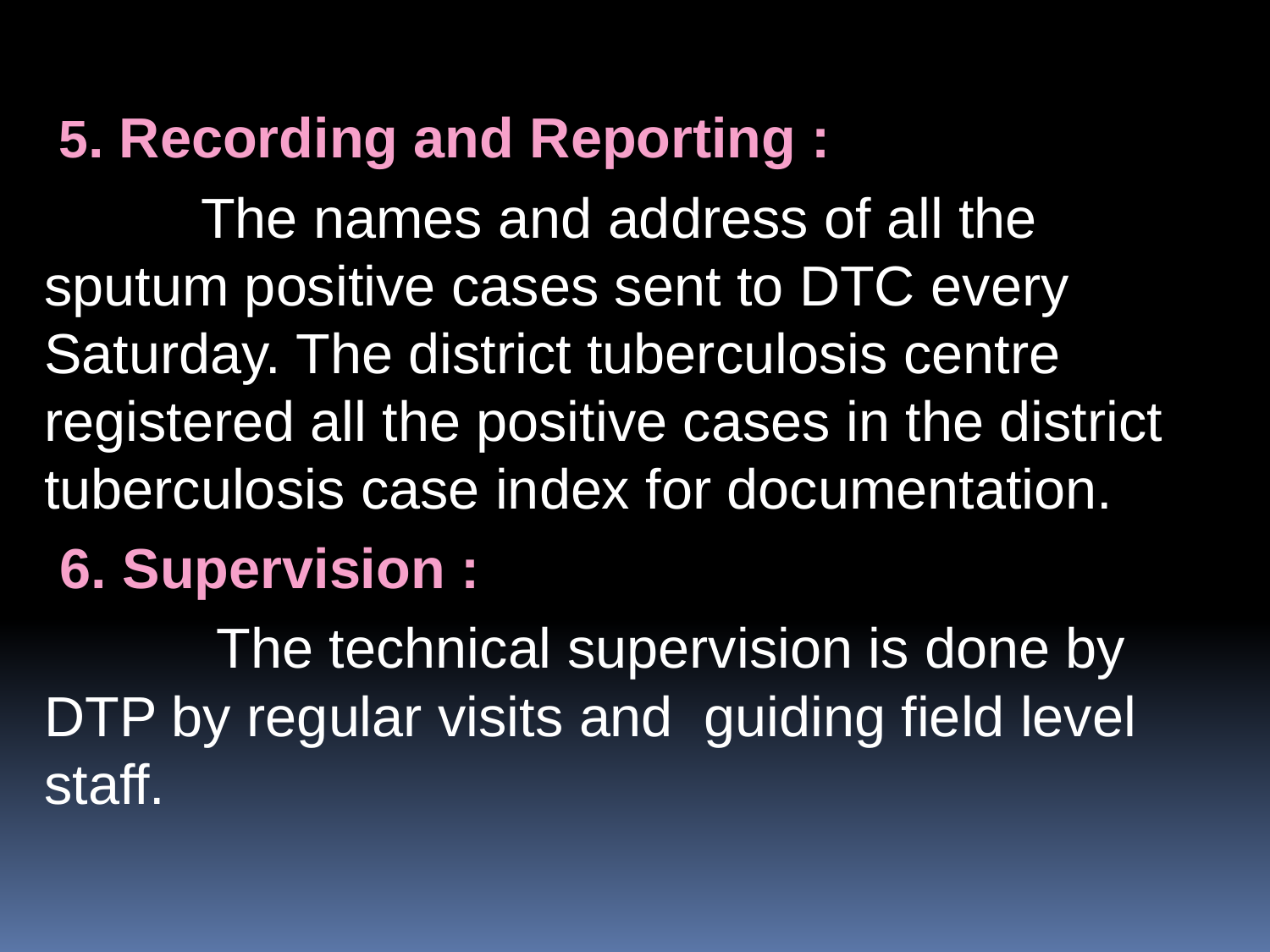

# 5. Recording and Reporting :
          The names and address of all the sputum positive cases sent to DTC every Saturday. The district tuberculosis centre registered all the positive cases in the district tuberculosis case index for documentation.
 6. Supervision :
           The technical supervision is done by DTP by regular visits and  guiding field level staff.